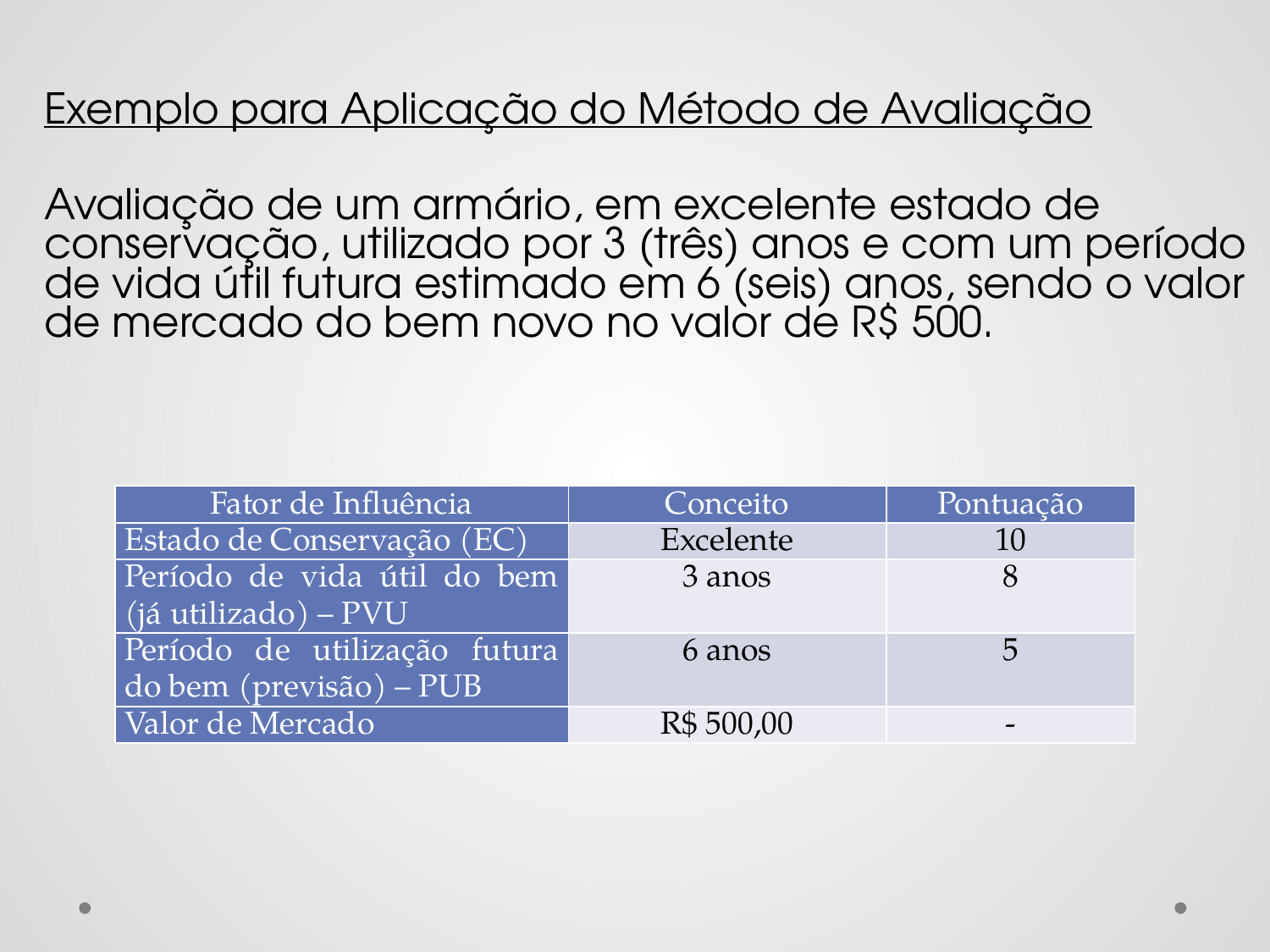

Exemplo para Aplicação do Método de Avaliação

Avaliação de um armário, em excelente estado de conservação, utilizado por 3 (três) anos e com um período de vida útil futura estimado em 6 (seis) anos, sendo o valor de mercado do bem novo no valor de R$ 500.
| Fator de Influência | Conceito | Pontuação |
| --- | --- | --- |
| Estado de Conservação (EC) | Excelente | 10 |
| Período de vida útil do bem (já utilizado) – PVU | 3 anos | 8 |
| Período de utilização futura do bem (previsão) – PUB | 6 anos | 5 |
| Valor de Mercado | R$ 500,00 | - |